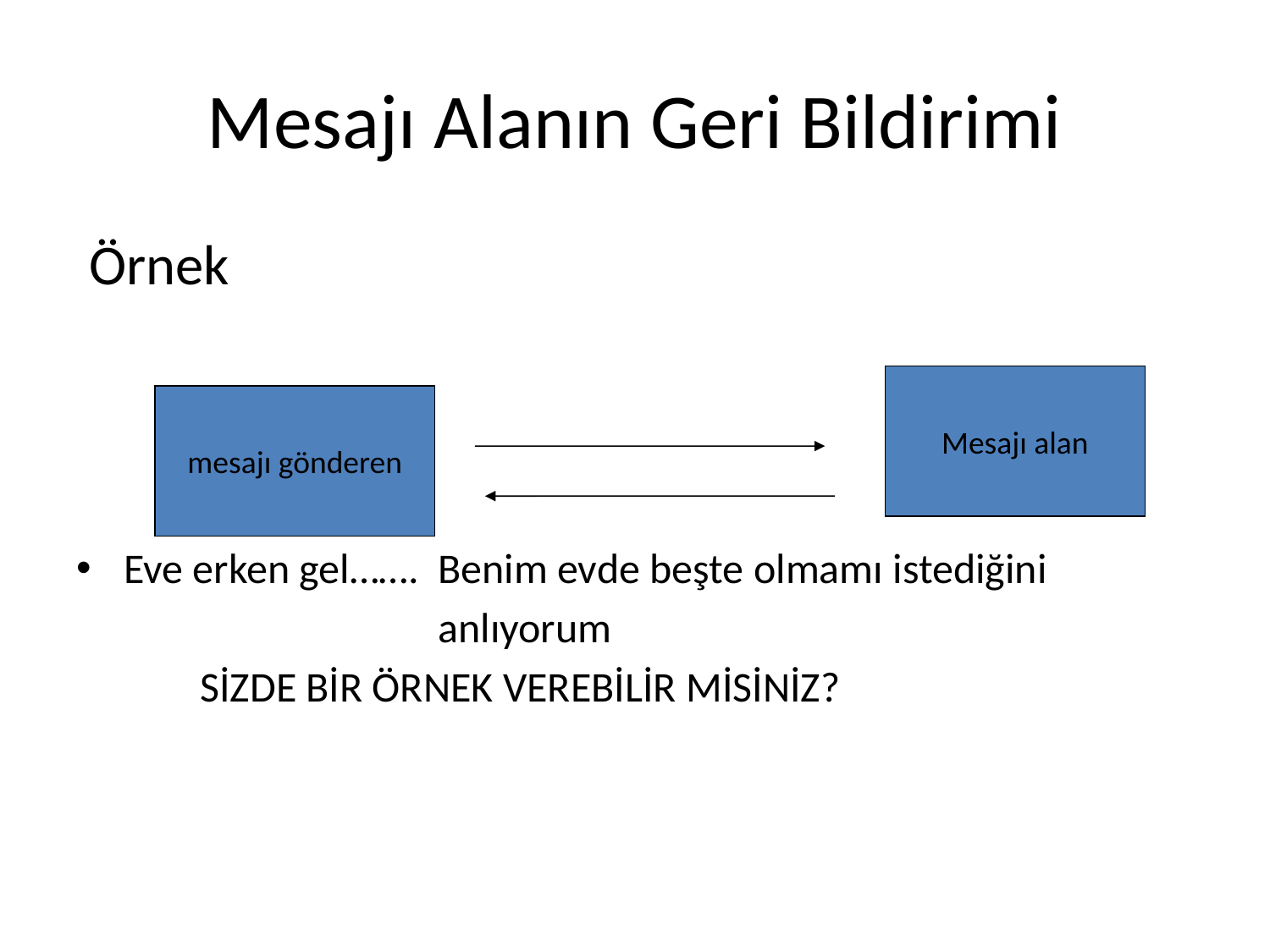

# Mesajı Alanın Geri Bildirimi
 Örnek

Eve erken gel…….  Benim evde beşte olmamı istediğini
                                      anlıyorum
             SİZDE BİR ÖRNEK VEREBİLİR MİSİNİZ?
Mesajı alan
mesajı gönderen